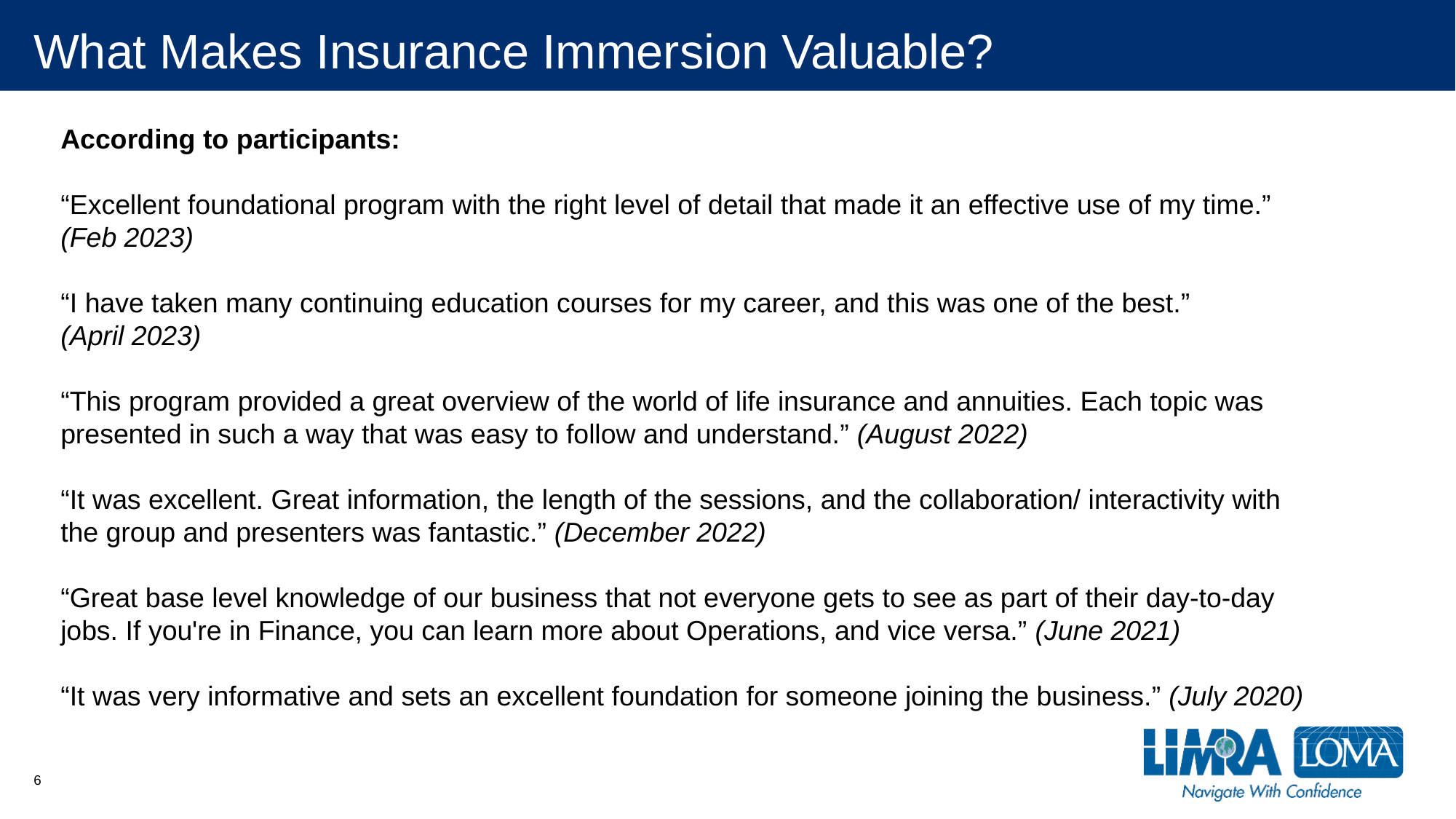

# What Makes Insurance Immersion Valuable?
According to participants:

“Excellent foundational program with the right level of detail that made it an effective use of my time.” (Feb 2023)

“I have taken many continuing education courses for my career, and this was one of the best.”
(April 2023)

“This program provided a great overview of the world of life insurance and annuities. Each topic was presented in such a way that was easy to follow and understand.” (August 2022)

“It was excellent. Great information, the length of the sessions, and the collaboration/ interactivity with the group and presenters was fantastic.” (December 2022)

“Great base level knowledge of our business that not everyone gets to see as part of their day-to-day jobs. If you're in Finance, you can learn more about Operations, and vice versa.” (June 2021)

“It was very informative and sets an excellent foundation for someone joining the business.” (July 2020)

6